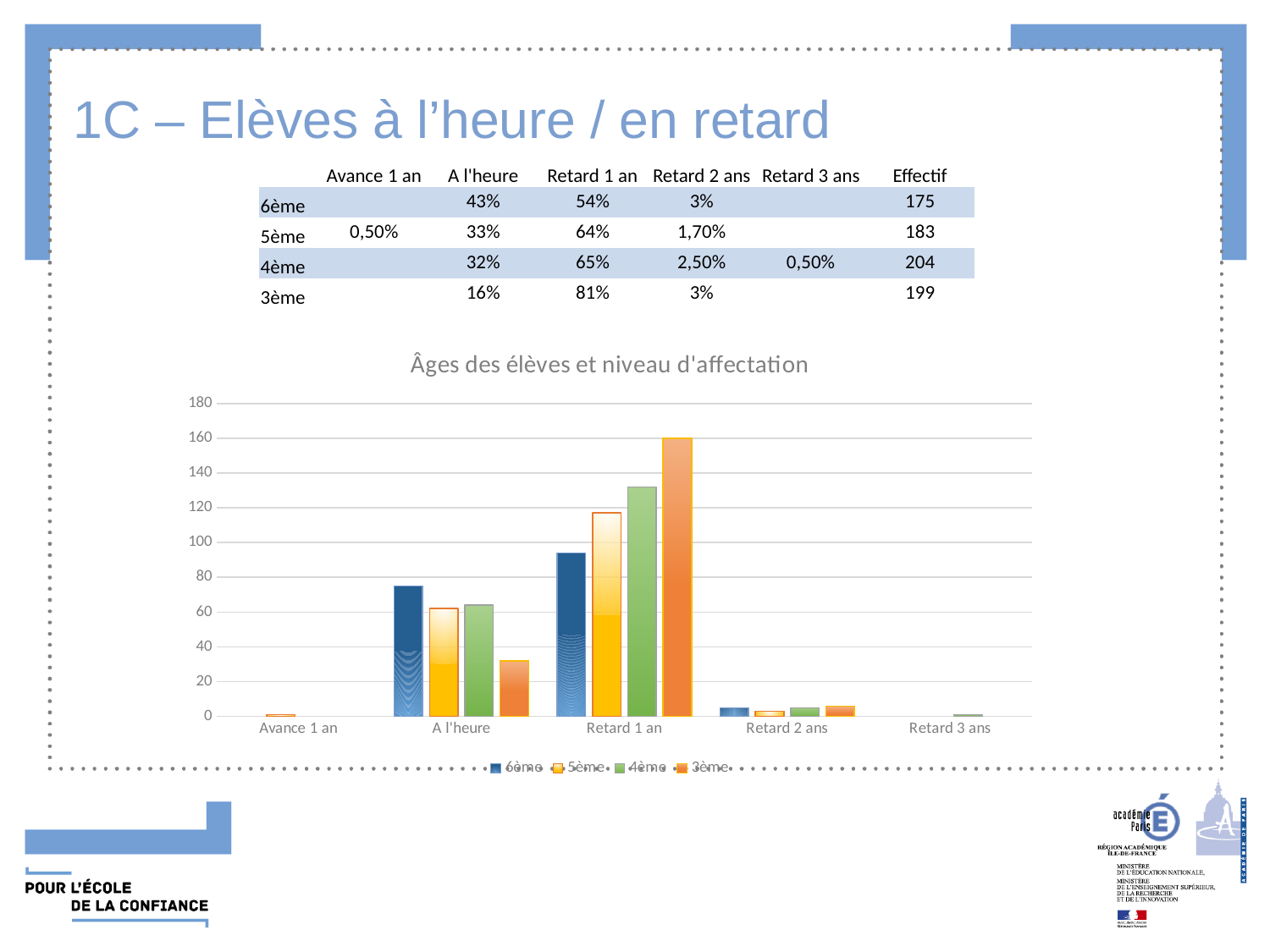

# 1C – Elèves à l’heure / en retard
|  | Avance 1 an | A l'heure | Retard 1 an | Retard 2 ans | Retard 3 ans | Effectif |
| --- | --- | --- | --- | --- | --- | --- |
| 6ème |  | 43% | 54% | 3% |  | 175 |
| 5ème | 0,50% | 33% | 64% | 1,70% |  | 183 |
| 4ème |  | 32% | 65% | 2,50% | 0,50% | 204 |
| 3ème |  | 16% | 81% | 3% |  | 199 |

### Chart: Âges des élèves et niveau d'affectation

| Category | 6ème | 5ème | 4ème | 3ème |
|---|---|---|---|---|
| Avance 1 an | None | 1.0 | None | None |
| A l'heure | 75.0 | 62.0 | 64.0 | 32.0 |
| Retard 1 an | 94.0 | 117.0 | 132.0 | 160.0 |
| Retard 2 ans | 5.0 | 3.0 | 5.0 | 6.0 |
| Retard 3 ans | None | None | 1.0 | None |